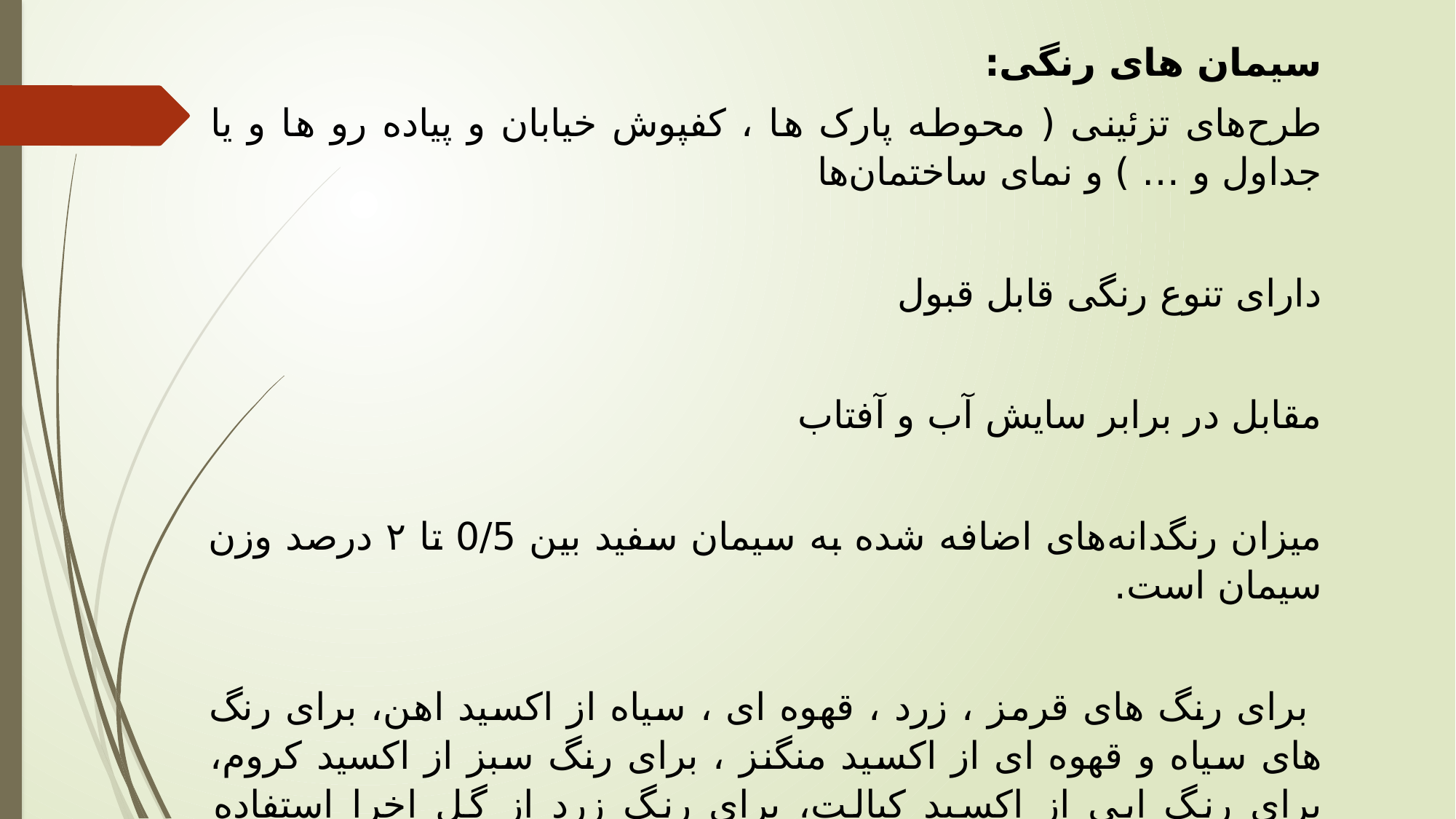

سیمان های رنگی:
طرح‌های تزئینی ( محوطه پارک ها ، کفپوش خیابان و پیاده رو ها و یا جداول و … ) و نمای ساختمان‌ها

دارای تنوع رنگی قابل قبول

مقابل در برابر سایش آب و آفتاب

میزان رنگدانه‌های اضافه شده به سیمان سفید بین 0/5 تا ۲ درصد وزن سیمان است.

 برای رنگ های قرمز ، زرد ، قهوه ای ، سیاه از اکسید اهن، برای رنگ های سیاه و قهوه ای از اکسید منگنز ، برای رنگ سبز از اکسید کروم، برای رنگ ابی از اکسید کبالت، برای رنگ زرد از گل اخرا استفاده می‌‌شود.